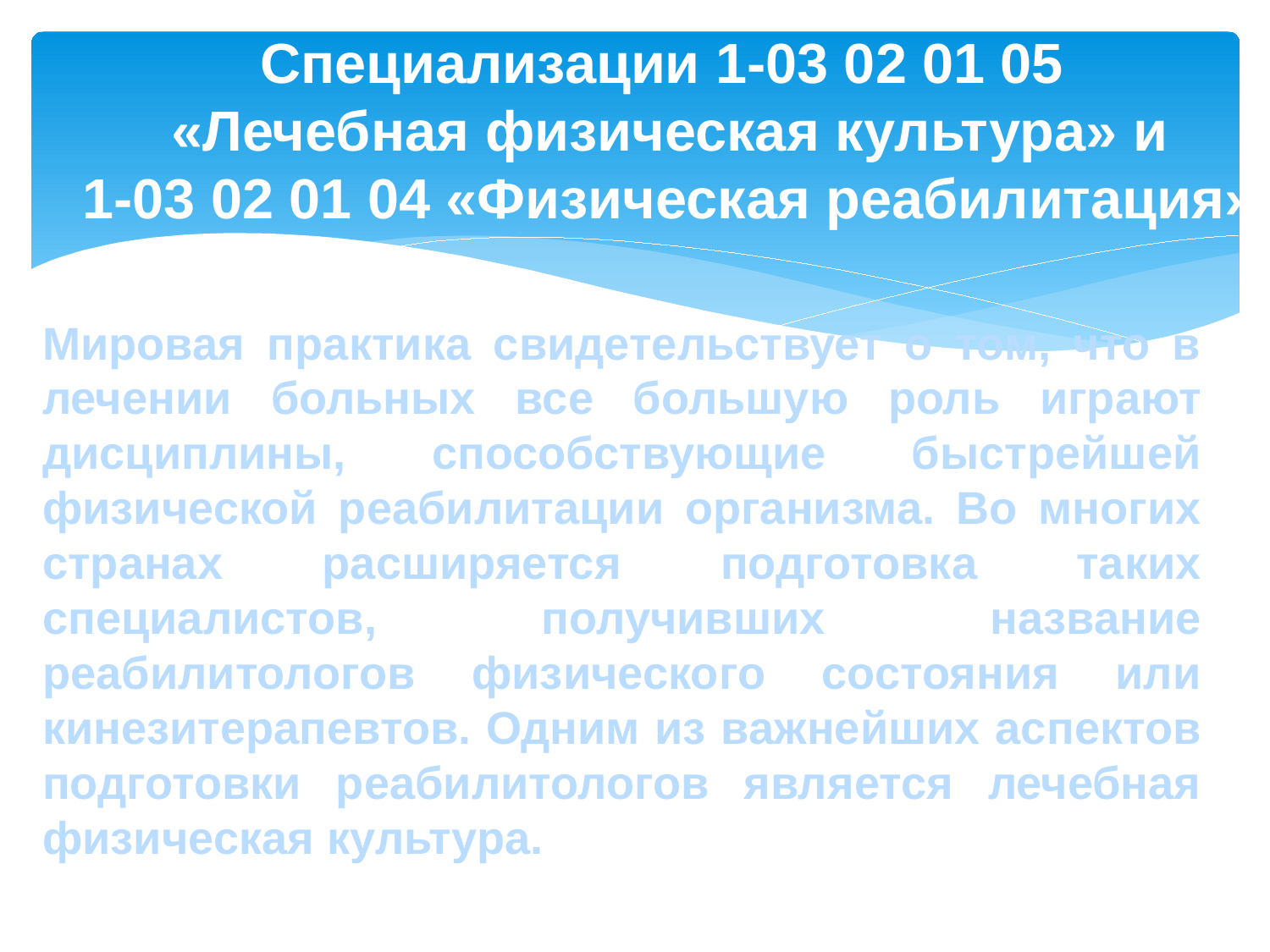

# Специализации 1-03 02 01 05 «Лечебная физическая культура» и 1-03 02 01 04 «Физическая реабилитация»
Мировая практика свидетельствует о том, что в лечении больных все большую роль играют дисциплины, способствующие быстрейшей физической реабилитации организма. Во многих странах расширяется подготовка таких специалистов, получивших название реабилитологов физического состояния или кинезитерапевтов. Одним из важнейших аспектов подготовки реабилитологов является лечебная физическая культура.